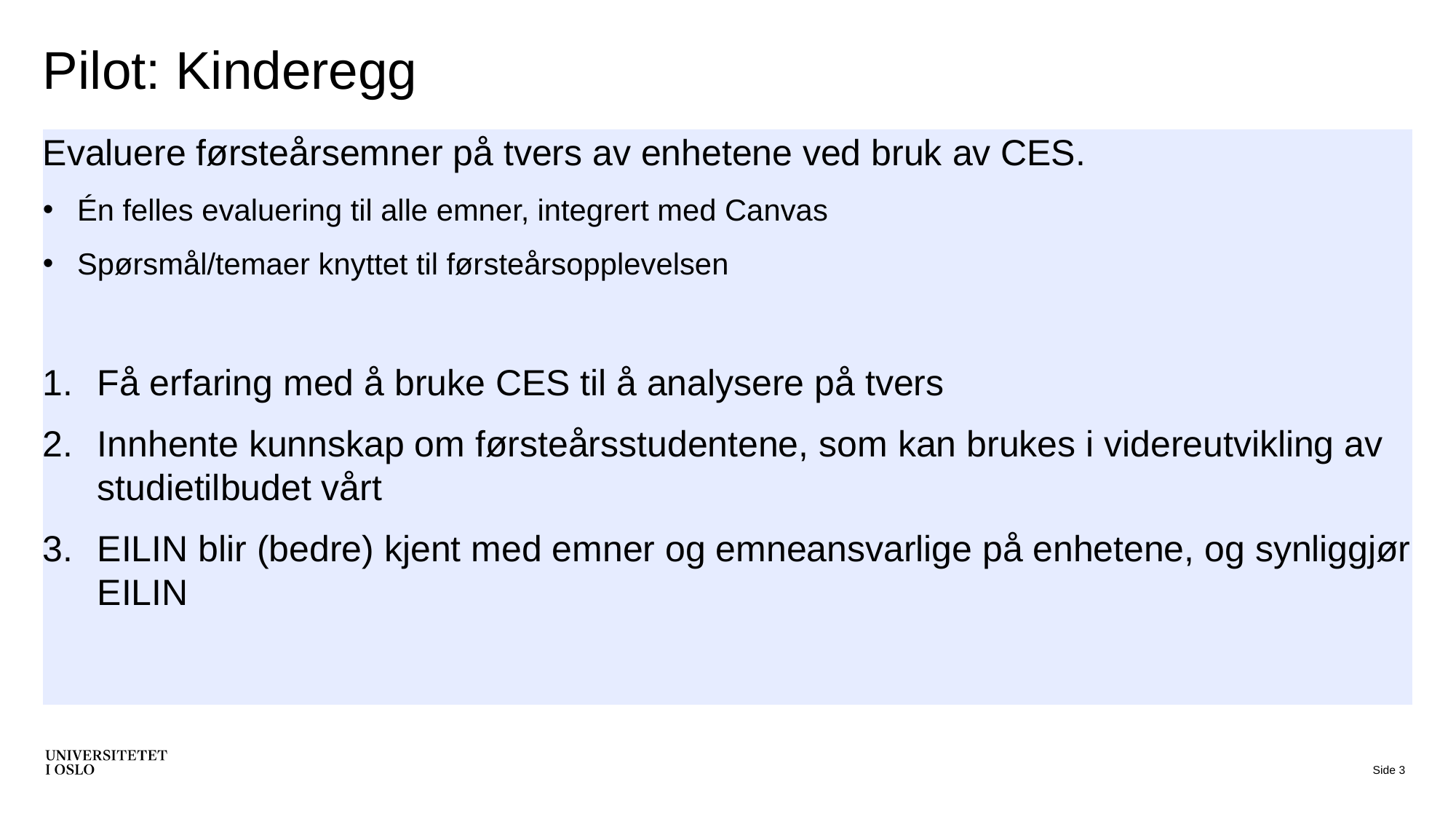

# Pilot: Kinderegg
Evaluere førsteårsemner på tvers av enhetene ved bruk av CES.
Én felles evaluering til alle emner, integrert med Canvas
Spørsmål/temaer knyttet til førsteårsopplevelsen

Få erfaring med å bruke CES til å analysere på tvers
Innhente kunnskap om førsteårsstudentene, som kan brukes i videreutvikling av studietilbudet vårt
EILIN blir (bedre) kjent med emner og emneansvarlige på enhetene, og synliggjør EILIN

Side 3